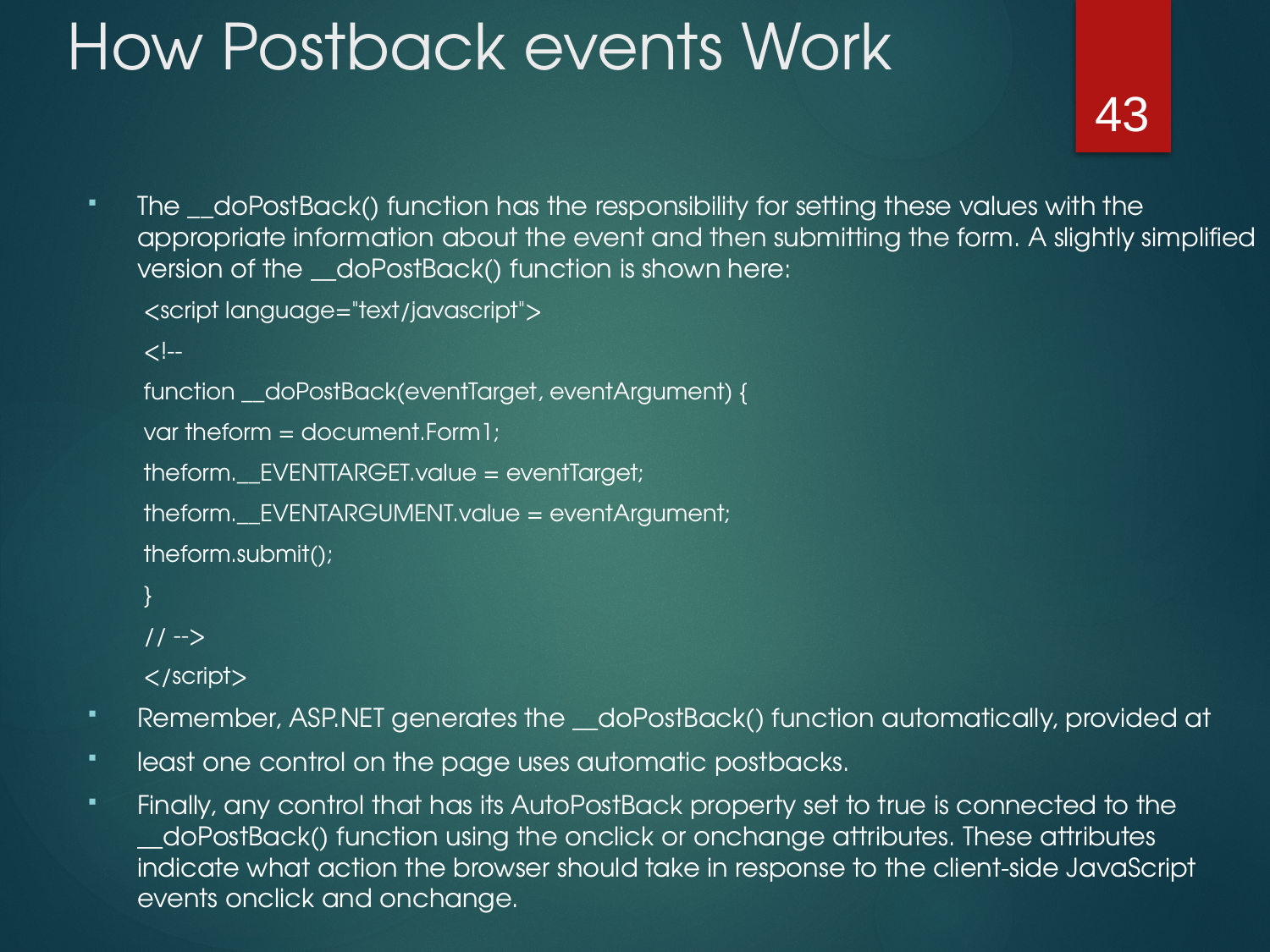

# How Postback events Work
43

The __doPostBack() function has the responsibility for setting these values with the appropriate information about the event and then submitting the form. A slightly simplified version of the __doPostBack() function is shown here:
<script language="text/javascript">
<!--
function __doPostBack(eventTarget, eventArgument) {
var theform = document.Form1;
theform.__EVENTTARGET.value = eventTarget;
theform.__EVENTARGUMENT.value = eventArgument;
theform.submit();
}
// -->
</script>
Remember, ASP.NET generates the __doPostBack() function automatically, provided at
least one control on the page uses automatic postbacks.
Finally, any control that has its AutoPostBack property set to true is connected to the __doPostBack() function using the onclick or onchange attributes. These attributes indicate what action the browser should take in response to the client-side JavaScript events onclick and onchange.